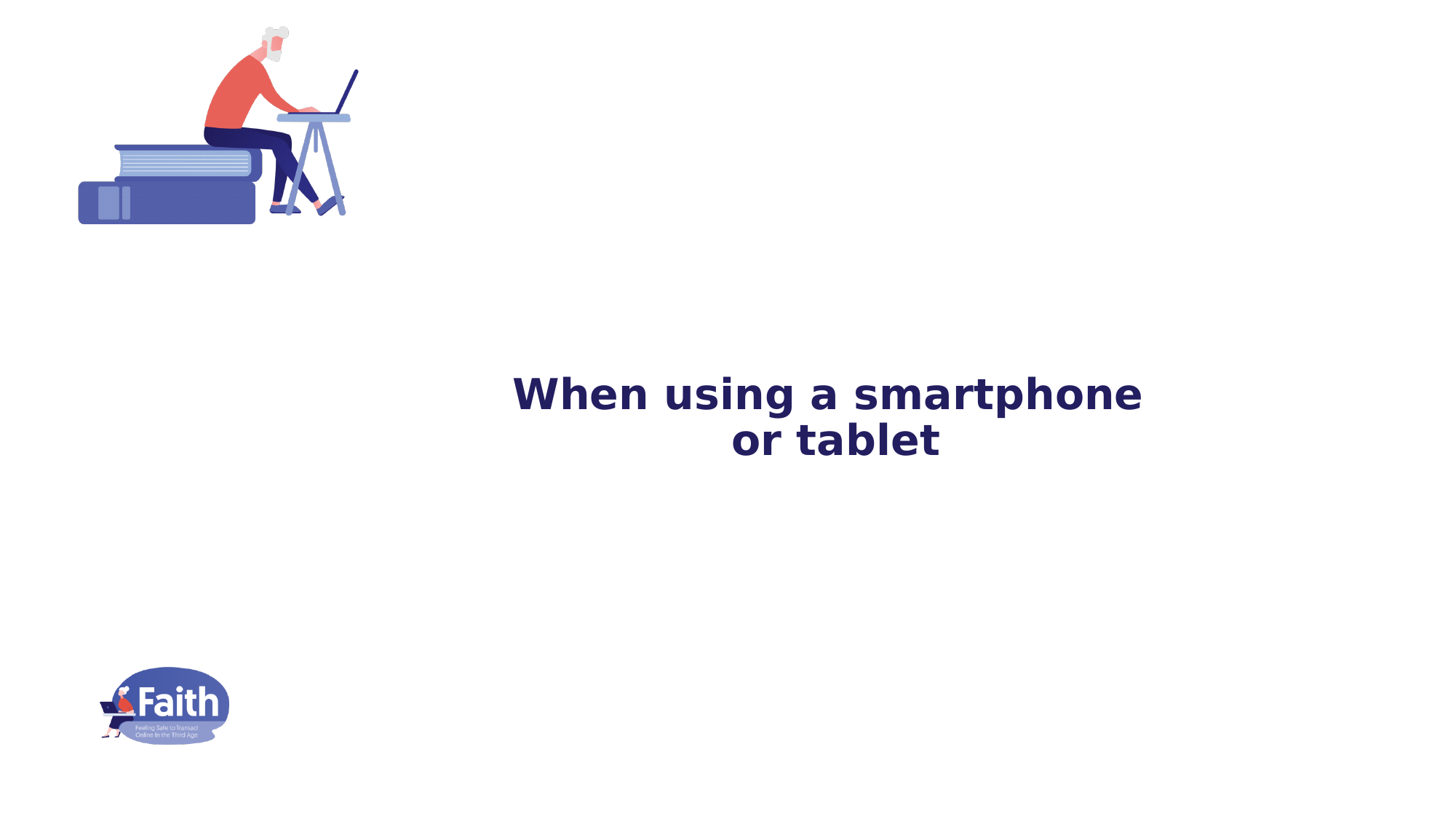

# When using a smartphone or tablet